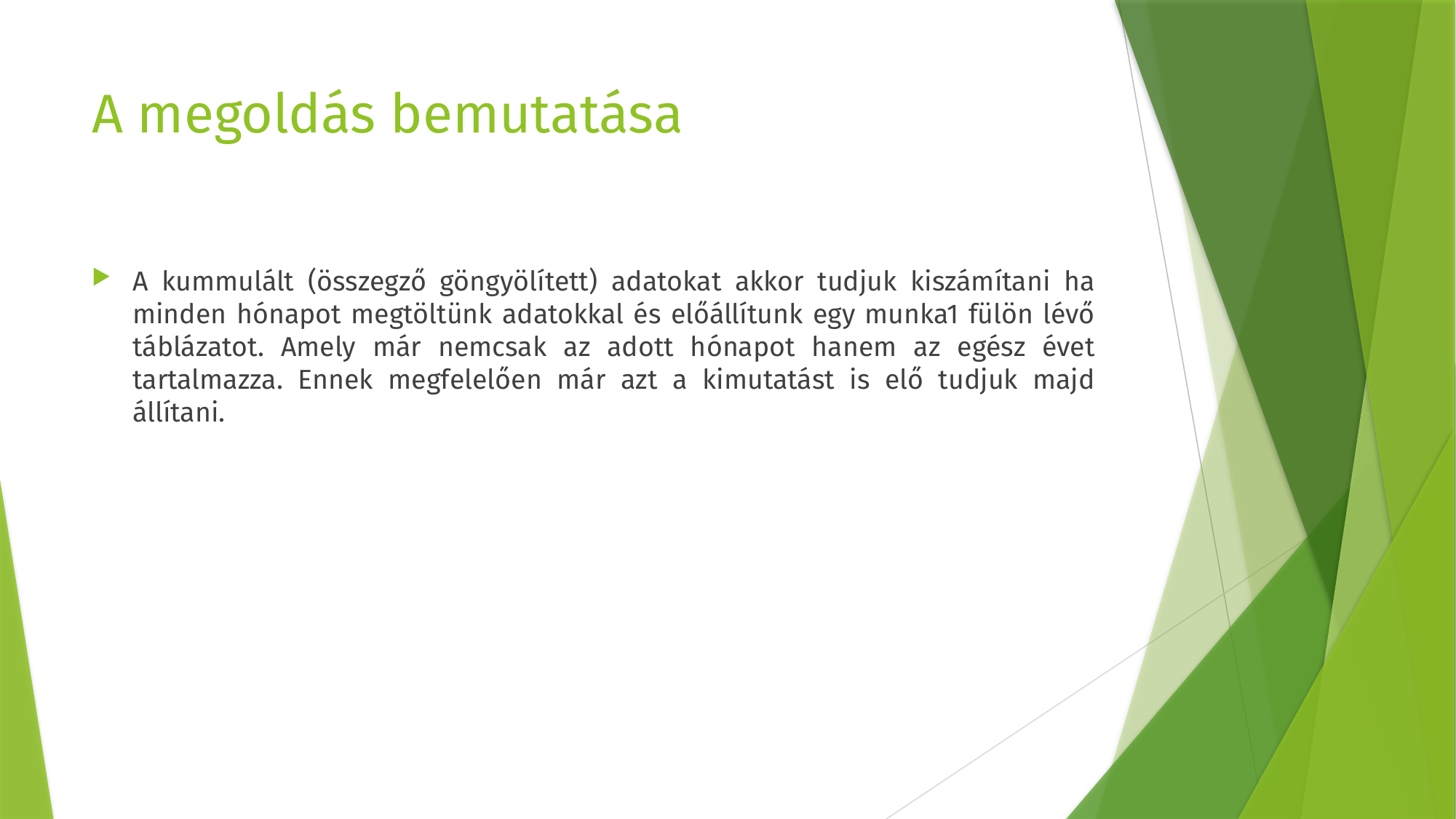

# A megoldás bemutatása
A kummulált (összegző göngyölített) adatokat akkor tudjuk kiszámítani ha minden hónapot megtöltünk adatokkal és előállítunk egy munka1 fülön lévő táblázatot. Amely már nemcsak az adott hónapot hanem az egész évet tartalmazza. Ennek megfelelően már azt a kimutatást is elő tudjuk majd állítani.